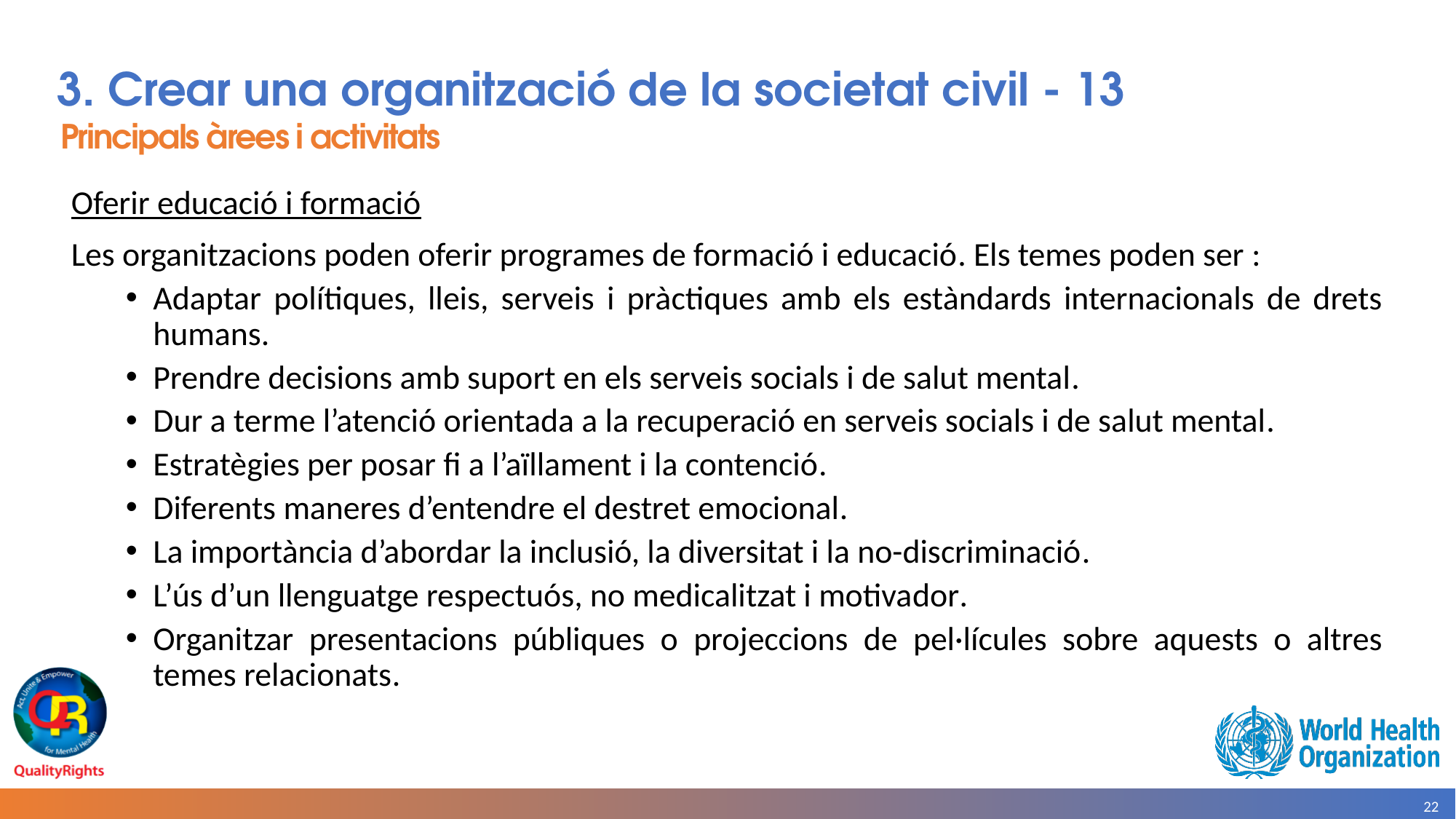

# 3. Crear una organització de la societat civil - 13
Principals àrees i activitats
Oferir educació i formació
Les organitzacions poden oferir programes de formació i educació. Els temes poden ser :
Adaptar polítiques, lleis, serveis i pràctiques amb els estàndards internacionals de drets humans.
Prendre decisions amb suport en els serveis socials i de salut mental.
Dur a terme l’atenció orientada a la recuperació en serveis socials i de salut mental.
Estratègies per posar fi a l’aïllament i la contenció.
Diferents maneres d’entendre el destret emocional.
La importància d’abordar la inclusió, la diversitat i la no-discriminació.
L’ús d’un llenguatge respectuós, no medicalitzat i motivador.
Organitzar presentacions públiques o projeccions de pel·lícules sobre aquests o altres temes relacionats.